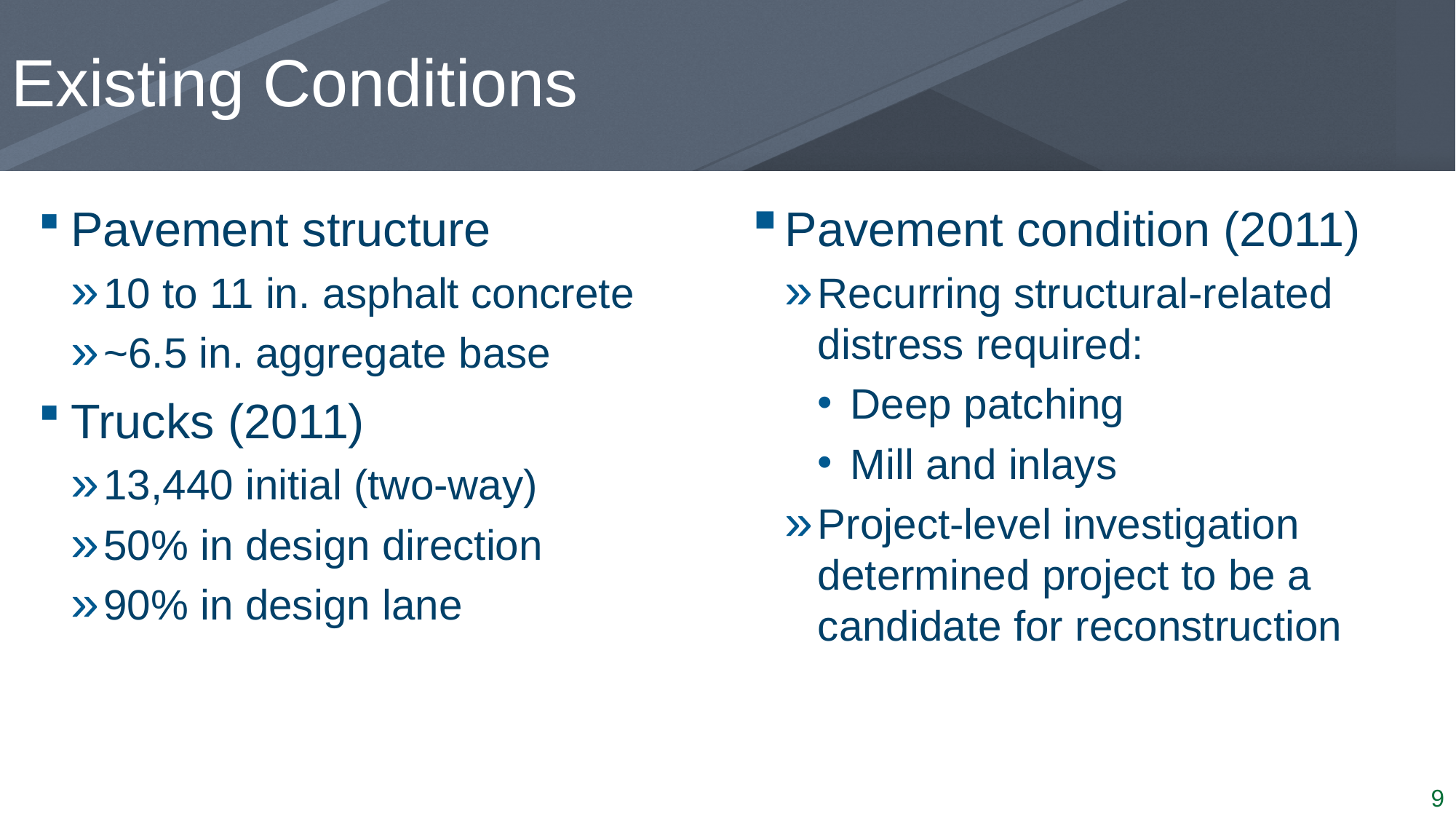

# Existing Conditions
Pavement structure
10 to 11 in. asphalt concrete
~6.5 in. aggregate base
Trucks (2011)
13,440 initial (two-way)
50% in design direction
90% in design lane
Pavement condition (2011)
Recurring structural-related distress required:
Deep patching
Mill and inlays
Project-level investigation determined project to be a candidate for reconstruction